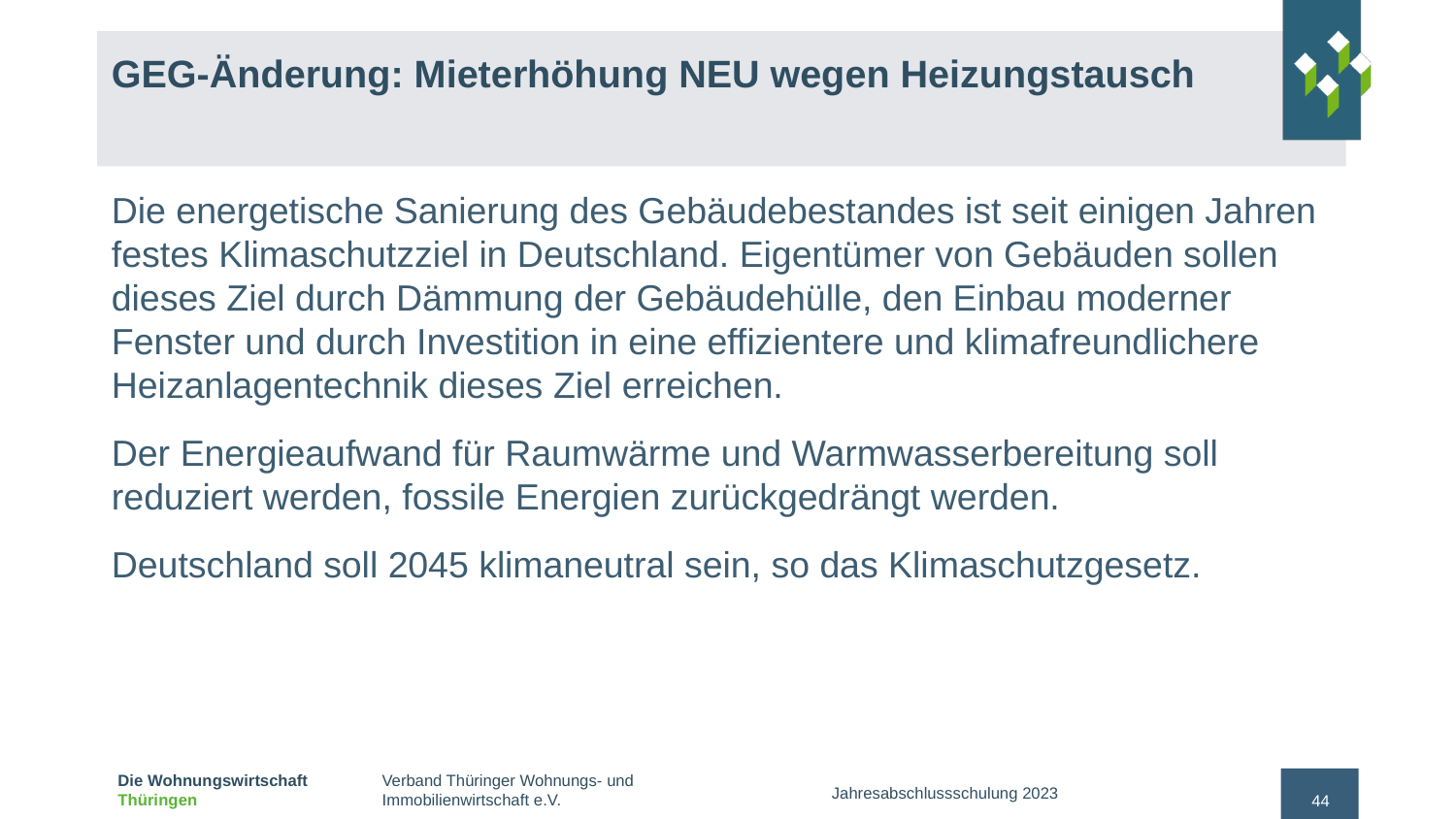

# GEG-Änderung: Mieterhöhung NEU wegen Heizungstausch
Die energetische Sanierung des Gebäudebestandes ist seit einigen Jahren festes Klimaschutzziel in Deutschland. Eigentümer von Gebäuden sollen dieses Ziel durch Dämmung der Gebäudehülle, den Einbau moderner Fenster und durch Investition in eine effizientere und klimafreundlichere Heizanlagentechnik dieses Ziel erreichen.
Der Energieaufwand für Raumwärme und Warmwasserbereitung soll reduziert werden, fossile Energien zurückgedrängt werden.
Deutschland soll 2045 klimaneutral sein, so das Klimaschutzgesetz.
Jahresabschlussschulung 2023